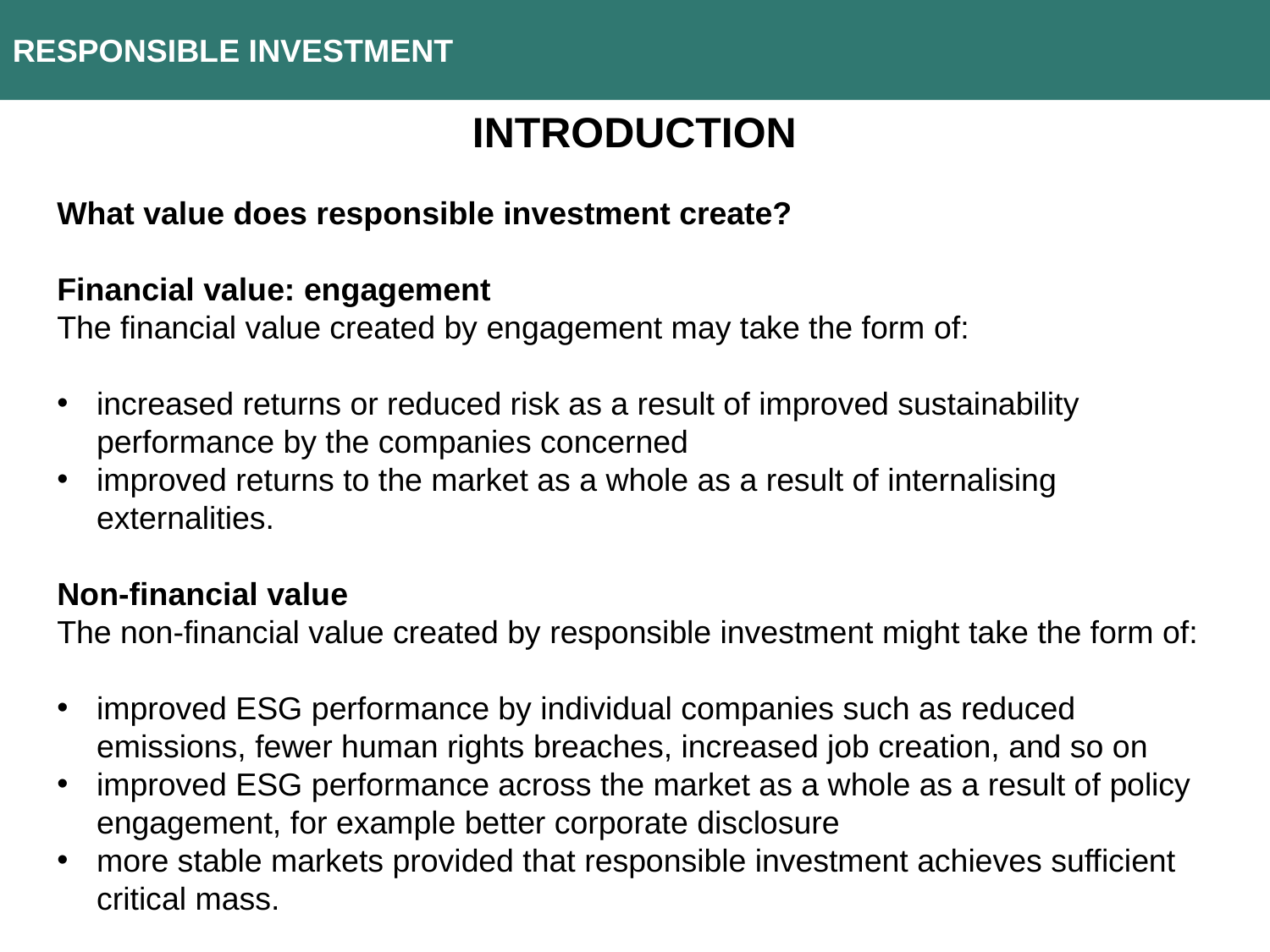

RESPONSIBLE INVESTMENT

INTRODUCTION
What value does responsible investment create?

Financial value: engagement
The financial value created by engagement may take the form of:

increased returns or reduced risk as a result of improved sustainability performance by the companies concerned
improved returns to the market as a whole as a result of internalising externalities.

Non-financial value
The non-financial value created by responsible investment might take the form of:

improved ESG performance by individual companies such as reduced emissions, fewer human rights breaches, increased job creation, and so on
improved ESG performance across the market as a whole as a result of policy engagement, for example better corporate disclosure
more stable markets provided that responsible investment achieves sufficient critical mass.